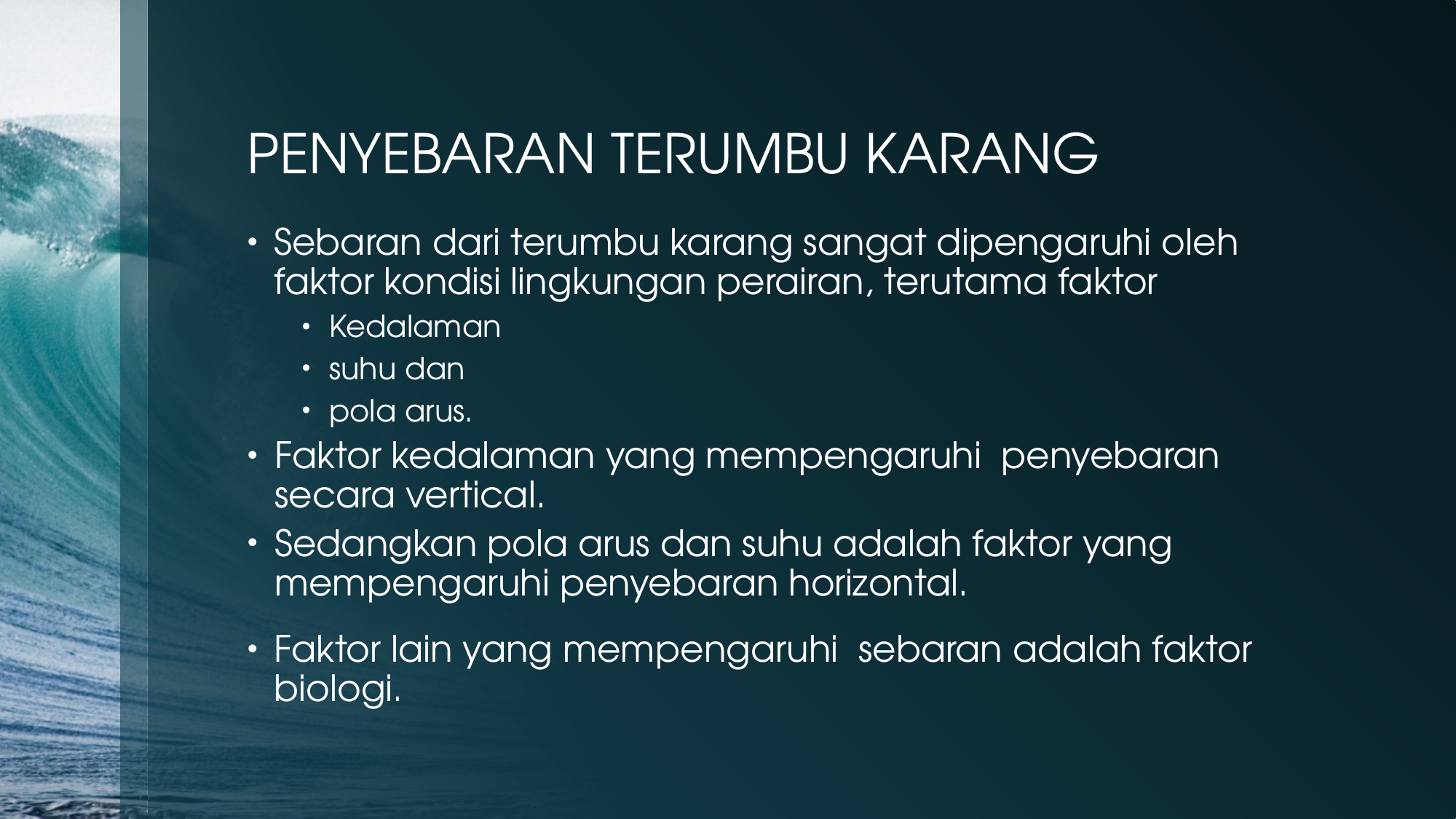

# PENYEBARAN TERUMBU KARANG
Sebaran dari terumbu karang sangat dipengaruhi oleh faktor kondisi lingkungan perairan, terutama faktor
Kedalaman
suhu dan
pola arus.
Faktor kedalaman yang mempengaruhi  penyebaran secara vertical.
Sedangkan pola arus dan suhu adalah faktor yang mempengaruhi penyebaran horizontal.
Faktor lain yang mempengaruhi  sebaran adalah faktor biologi.